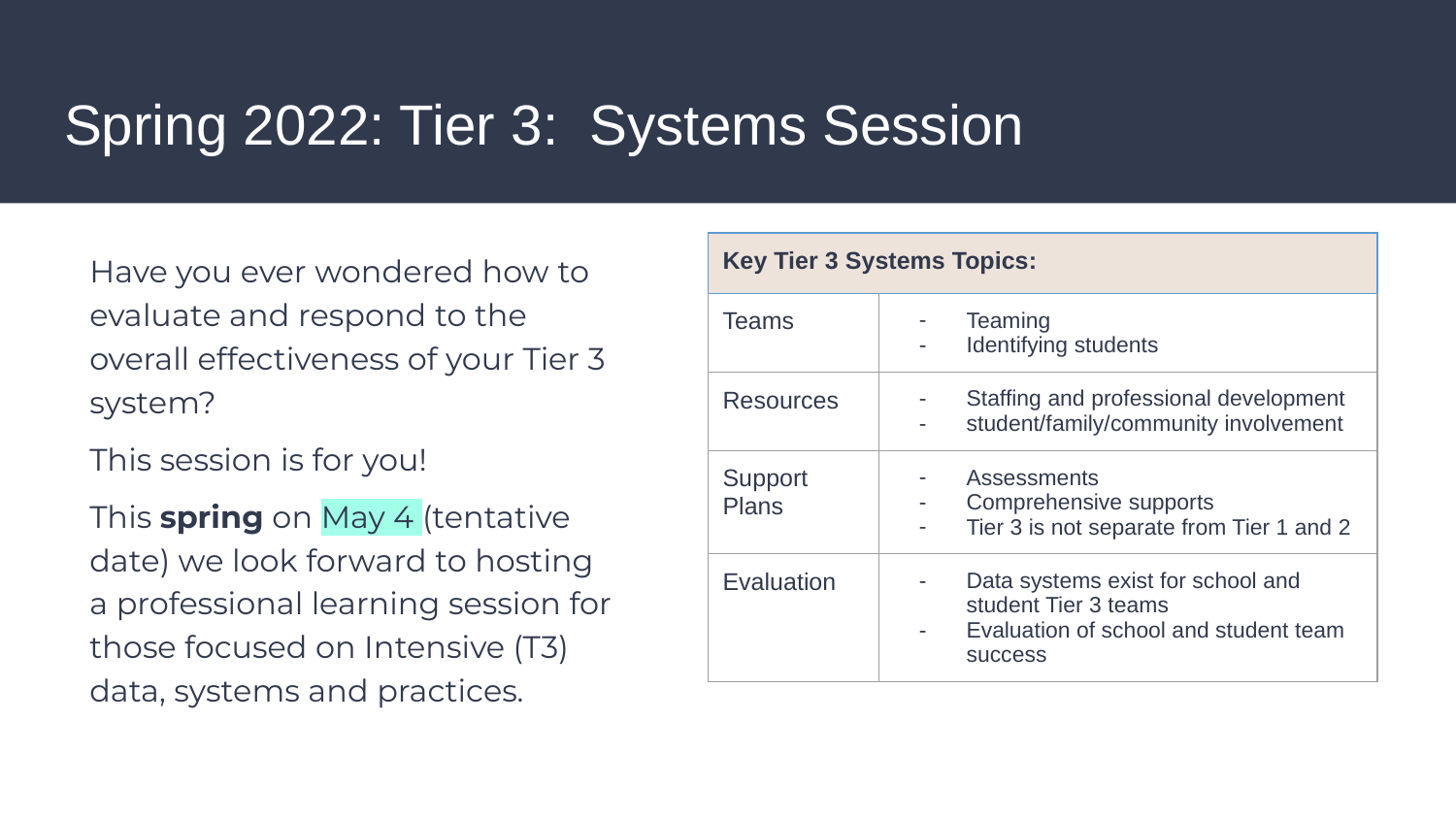

# Spring 2022: Tier 3:  Systems Session
Have you ever wondered how to evaluate and respond to the overall effectiveness of your Tier 3 system?
This session is for you!
This spring on May 4 (tentative date) we look forward to hosting a professional learning session for those focused on Intensive (T3) data, systems and practices.
| Key Tier 3 Systems Topics: |  |
| --- | --- |
| Teams | Teaming Identifying students |
| Resources | Staffing and professional development student/family/community involvement |
| Support Plans | Assessments Comprehensive supports Tier 3 is not separate from Tier 1 and 2 |
| Evaluation | Data systems exist for school and student Tier 3 teams Evaluation of school and student team success |